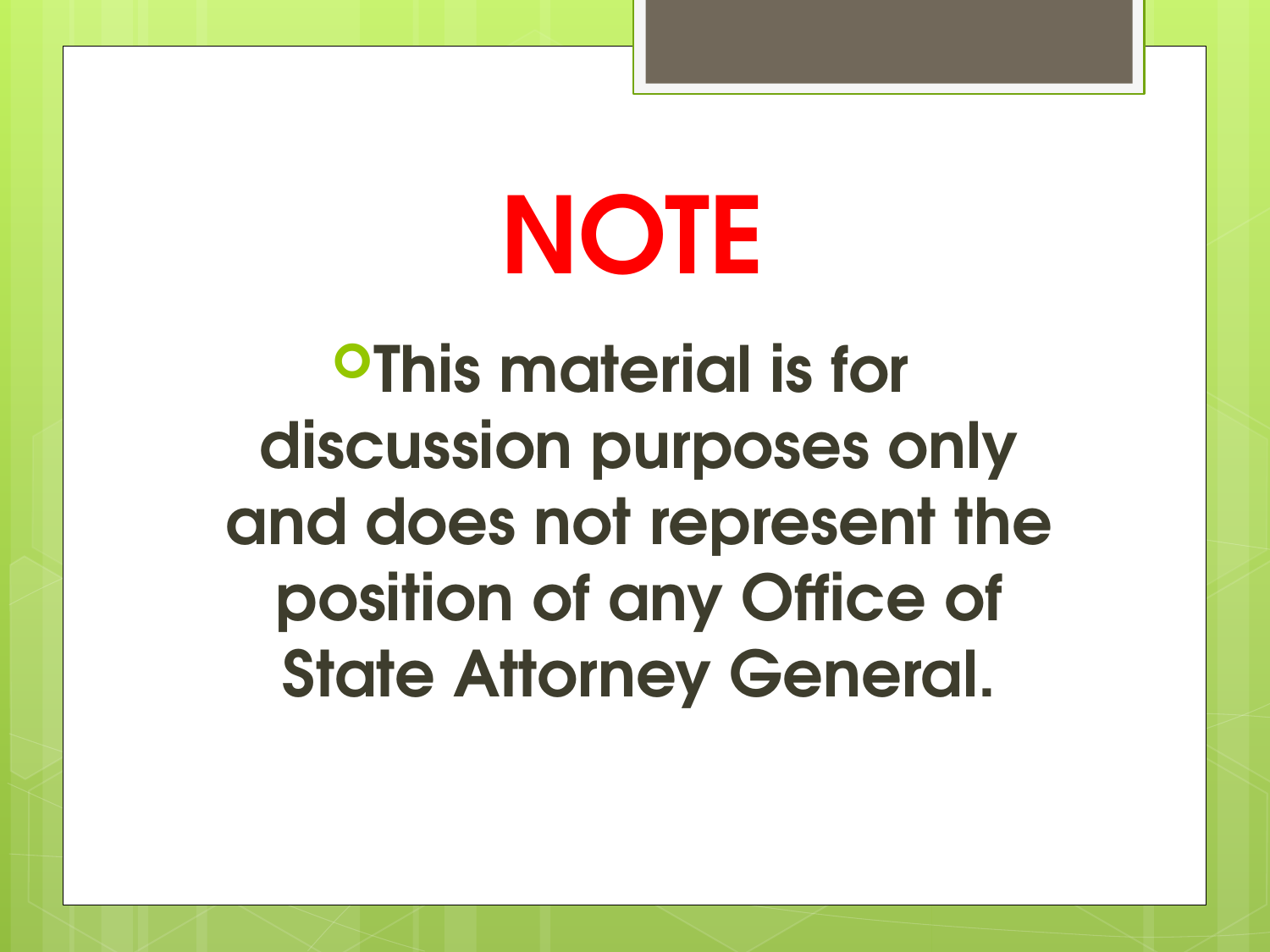

# NOTE
This material is for discussion purposes only and does not represent the position of any Office of State Attorney General.